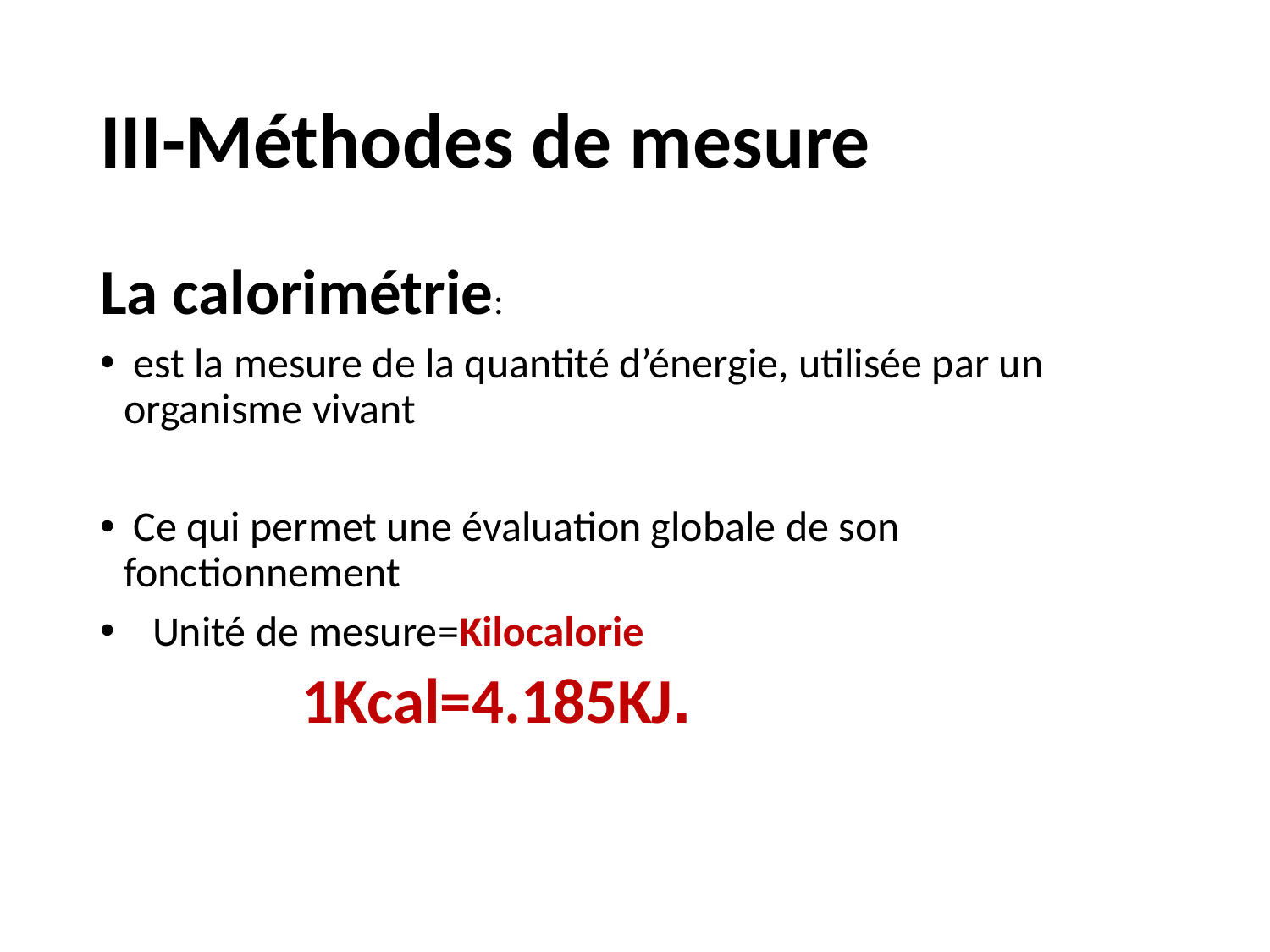

# III-Méthodes de mesure
La calorimétrie:
 est la mesure de la quantité d’énergie, utilisée par un organisme vivant

 Ce qui permet une évaluation globale de son fonctionnement
   Unité de mesure=Kilocalorie (Kcal ) ou Kilojoule
              1Kcal=4.185KJ.